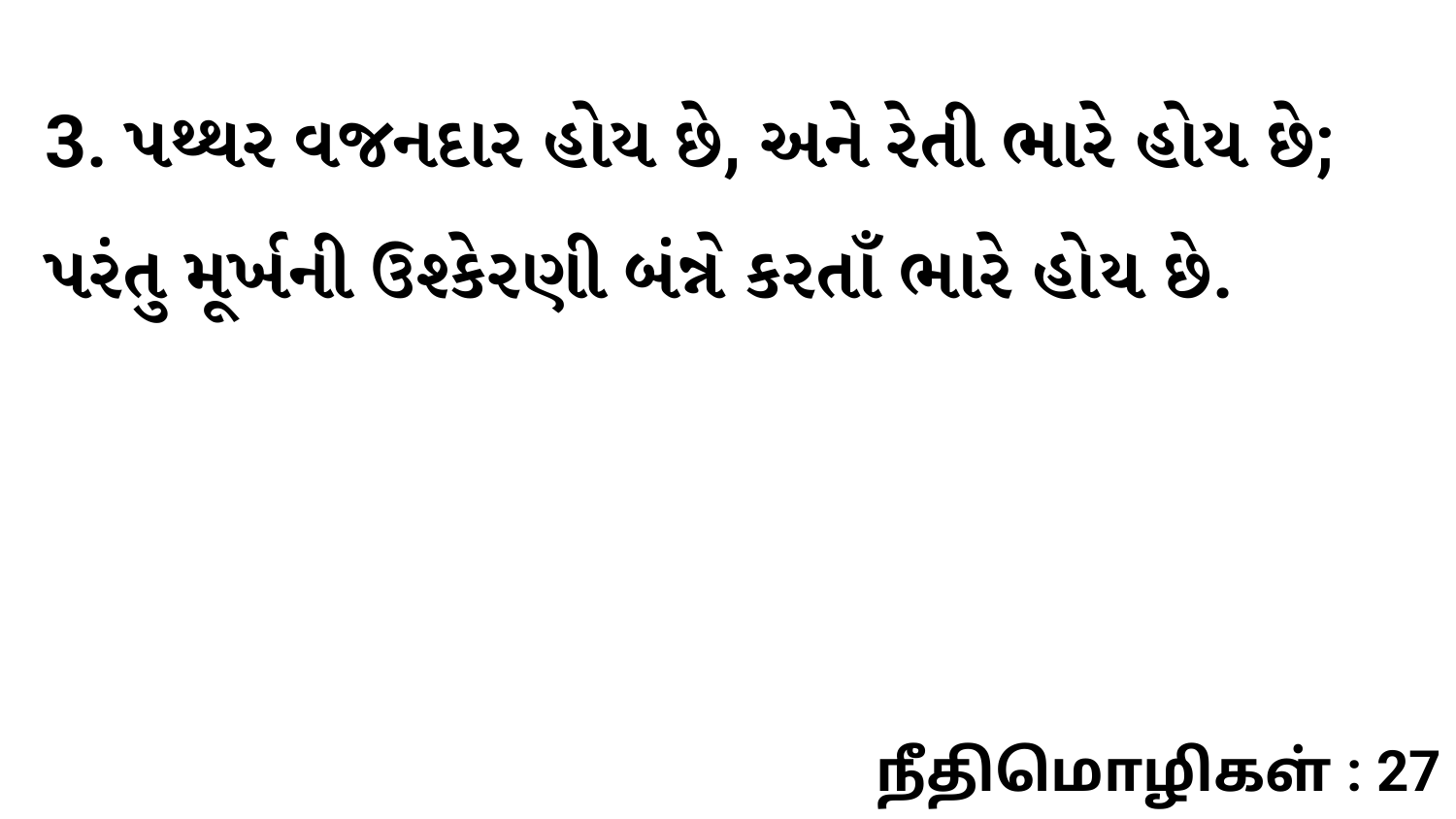

3. પથ્થર વજનદાર હોય છે, અને રેતી ભારે હોય છે; પરંતુ મૂર્ખની ઉશ્કેરણી બંન્ને કરતાઁ ભારે હોય છે.
நீதிமொழிகள் : 27